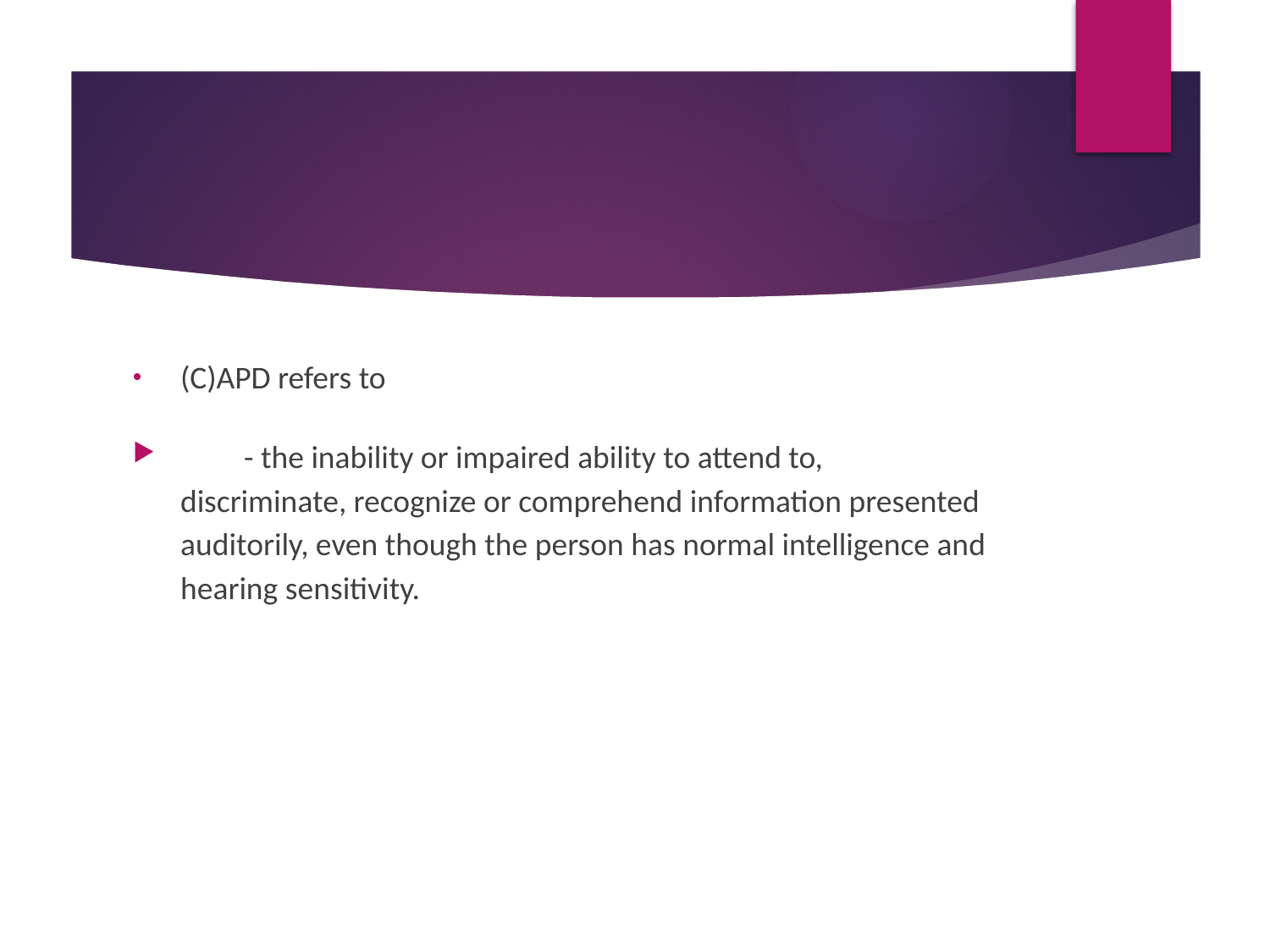

#
(C)APD refers to
	- the inability or impaired ability to attend to, discriminate, recognize or comprehend information presented auditorily, even though the person has normal intelligence and hearing sensitivity.